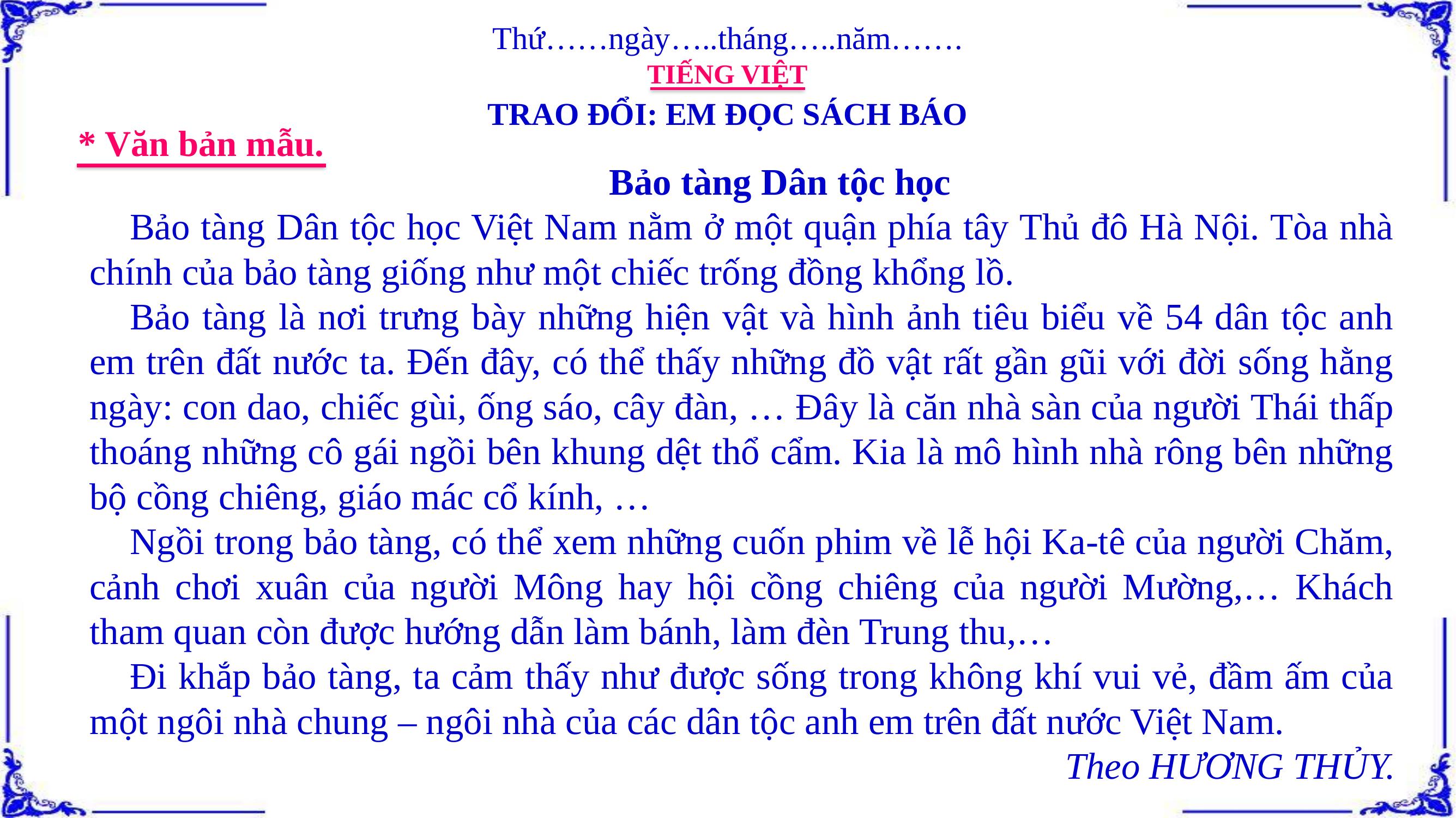

Thứ……ngày…..tháng…..năm…….
TIẾNG VIỆT
TRAO ĐỔI: EM ĐỌC SÁCH BÁO
* Văn bản mẫu.
        Bảo tàng Dân tộc học
Bảo tàng Dân tộc học Việt Nam nằm ở một quận phía tây Thủ đô Hà Nội. Tòa nhà chính của bảo tàng giống như một chiếc trống đồng khổng lồ.
Bảo tàng là nơi trưng bày những hiện vật và hình ảnh tiêu biểu về 54 dân tộc anh em trên đất nước ta. Đến đây, có thể thấy những đồ vật rất gần gũi với đời sống hằng ngày: con dao, chiếc gùi, ống sáo, cây đàn, … Đây là căn nhà sàn của người Thái thấp thoáng những cô gái ngồi bên khung dệt thổ cẩm. Kia là mô hình nhà rông bên những bộ cồng chiêng, giáo mác cổ kính, …
Ngồi trong bảo tàng, có thể xem những cuốn phim về lễ hội Ka-tê của người Chăm, cảnh chơi xuân của người Mông hay hội cồng chiêng của người Mường,… Khách tham quan còn được hướng dẫn làm bánh, làm đèn Trung thu,…
Đi khắp bảo tàng, ta cảm thấy như được sống trong không khí vui vẻ, đầm ấm của một ngôi nhà chung – ngôi nhà của các dân tộc anh em trên đất nước Việt Nam.
Theo HƯƠNG THỦY.